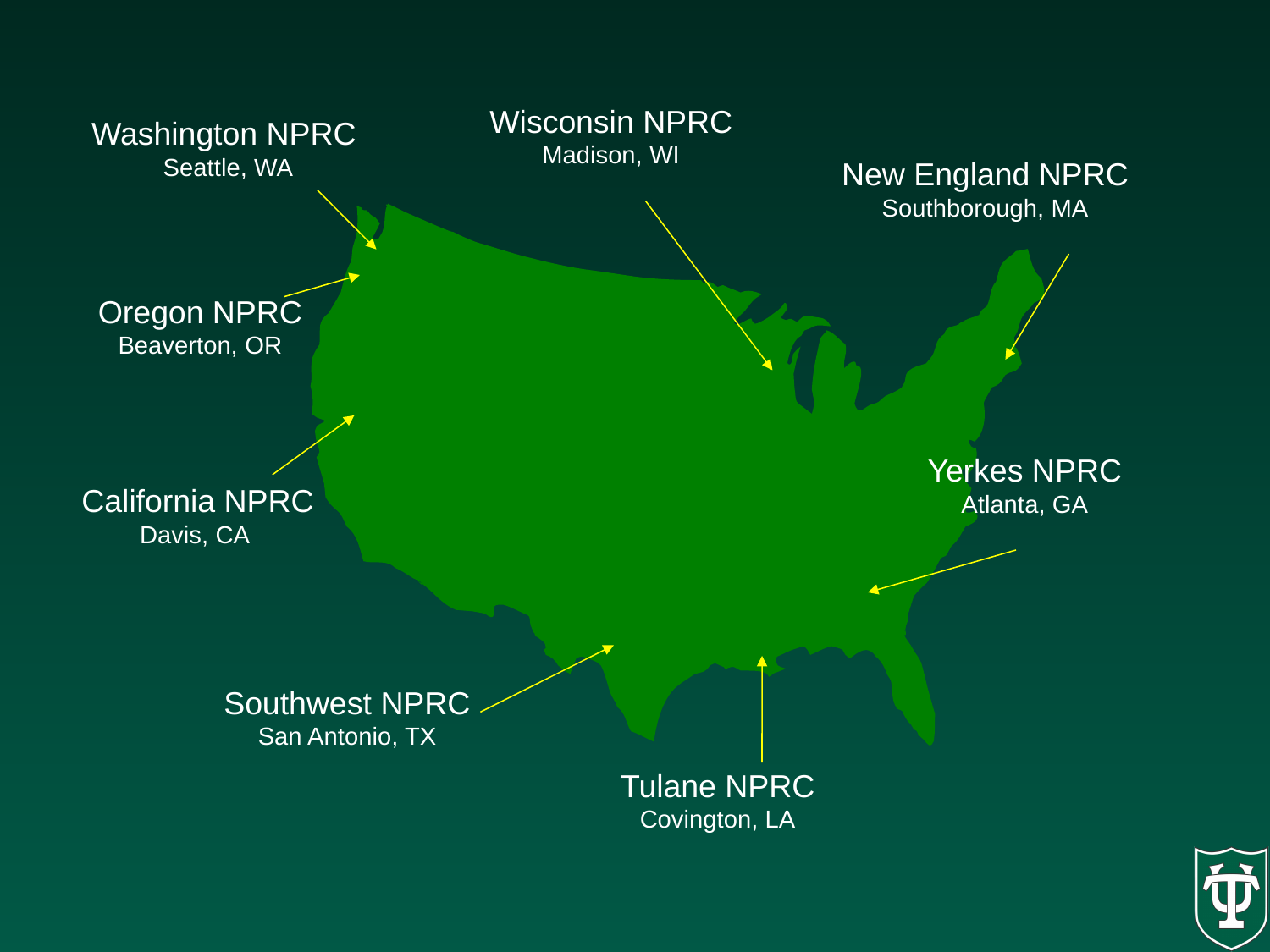

Wisconsin NPRC
Madison, WI

Washington NPRC
Seattle, WA

New England NPRC
Southborough, MA

Oregon NPRC
Beaverton, OR

Yerkes NPRC
Atlanta, GA

California NPRC
Davis, CA

Southwest NPRC
San Antonio, TX

Tulane NPRC
Covington, LA